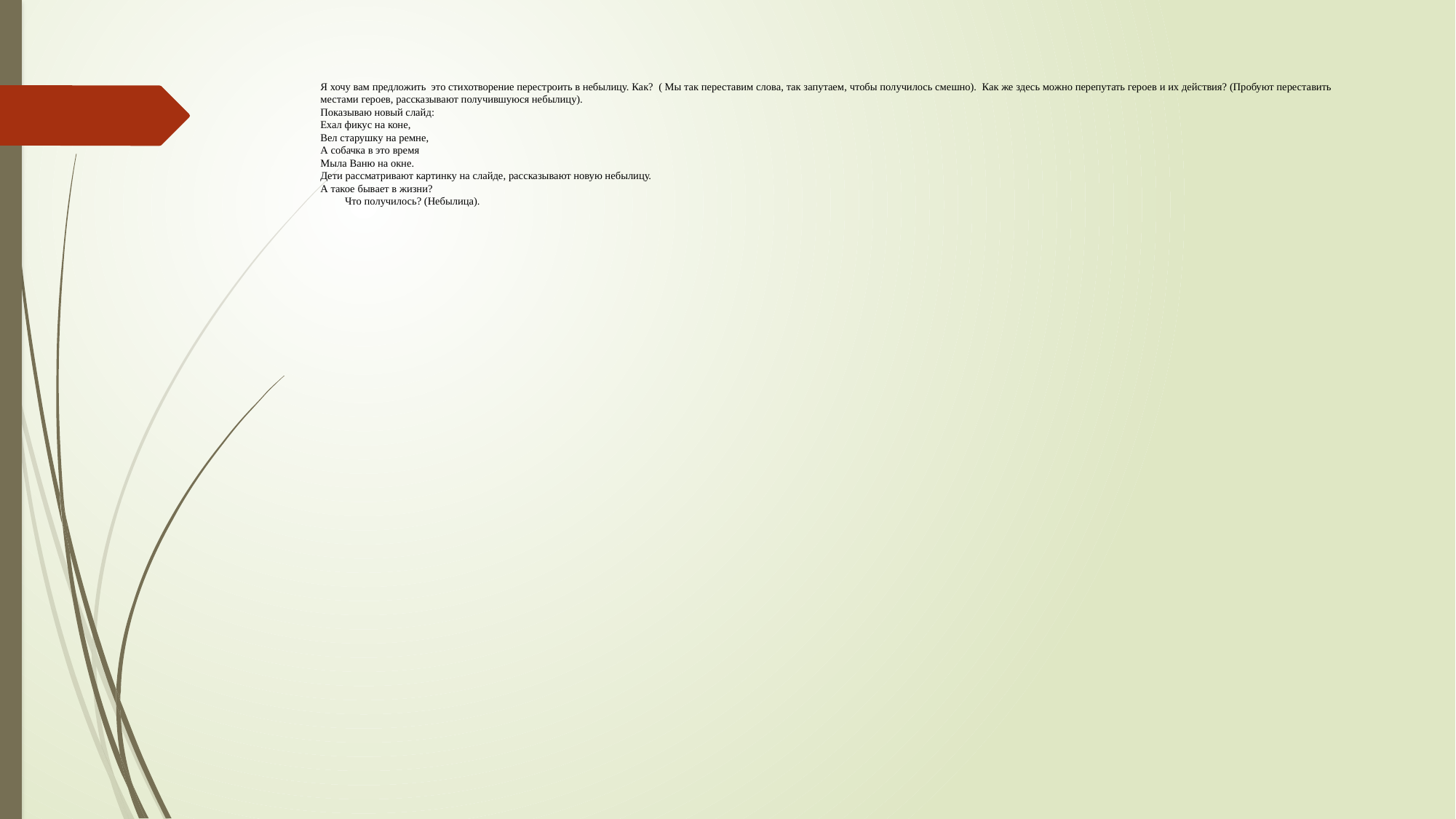

# Я хочу вам предложить  это стихотворение перестроить в небылицу. Как?  ( Мы так переставим слова, так запутаем, чтобы получилось смешно).  Как же здесь можно перепутать героев и их действия? (Пробуют переставить местами героев, рассказывают получившуюся небылицу). Показываю новый слайд: Ехал фикус на коне,  Вел старушку на ремне,  А собачка в это время  Мыла Ваню на окне.  Дети рассматривают картинку на слайде, рассказывают новую небылицу. А такое бывает в жизни?           Что получилось? (Небылица).